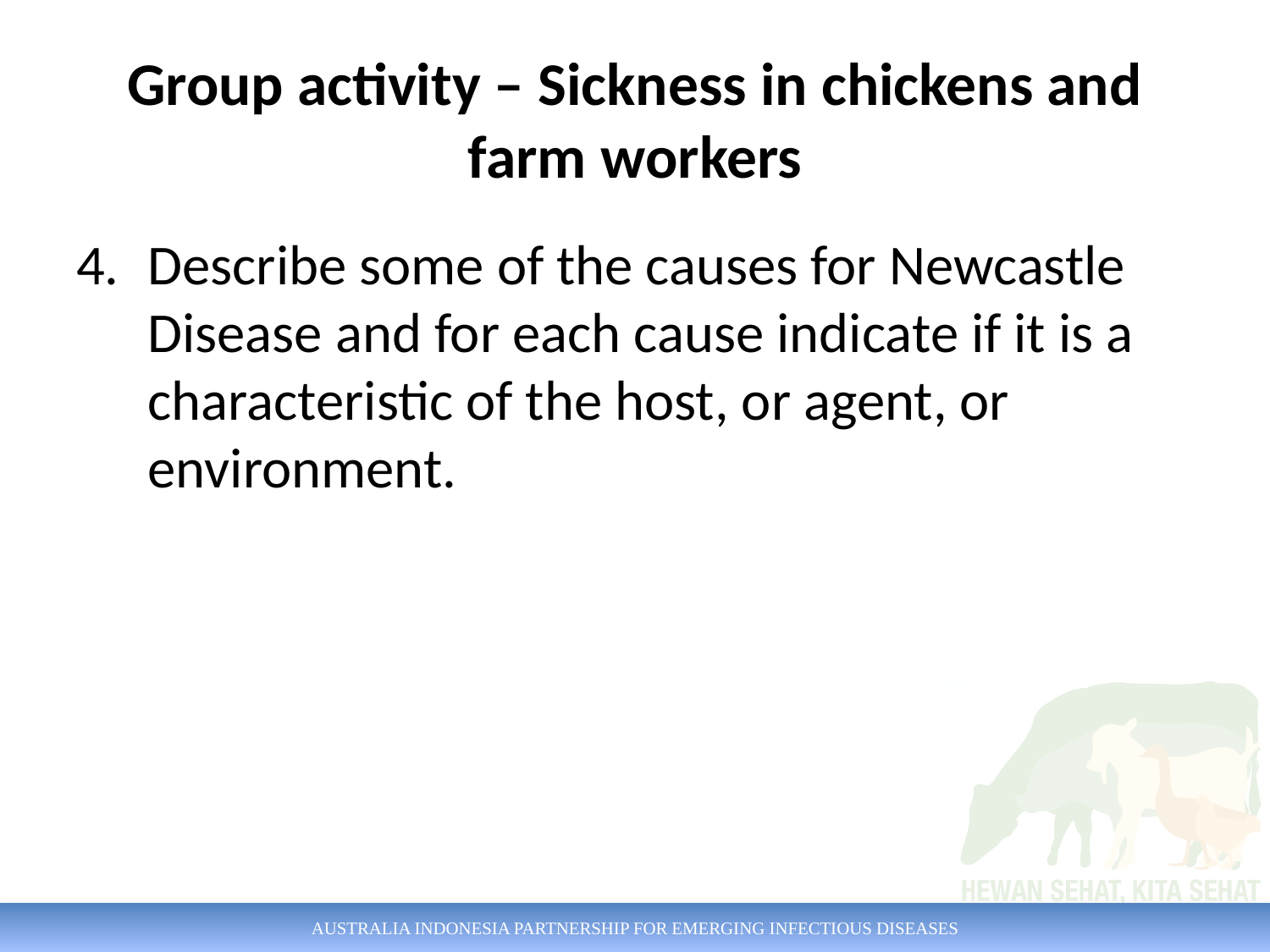

# Group activity – Sickness in chickens and farm workers
Describe some of the causes for Newcastle Disease and for each cause indicate if it is a characteristic of the host, or agent, or environment.